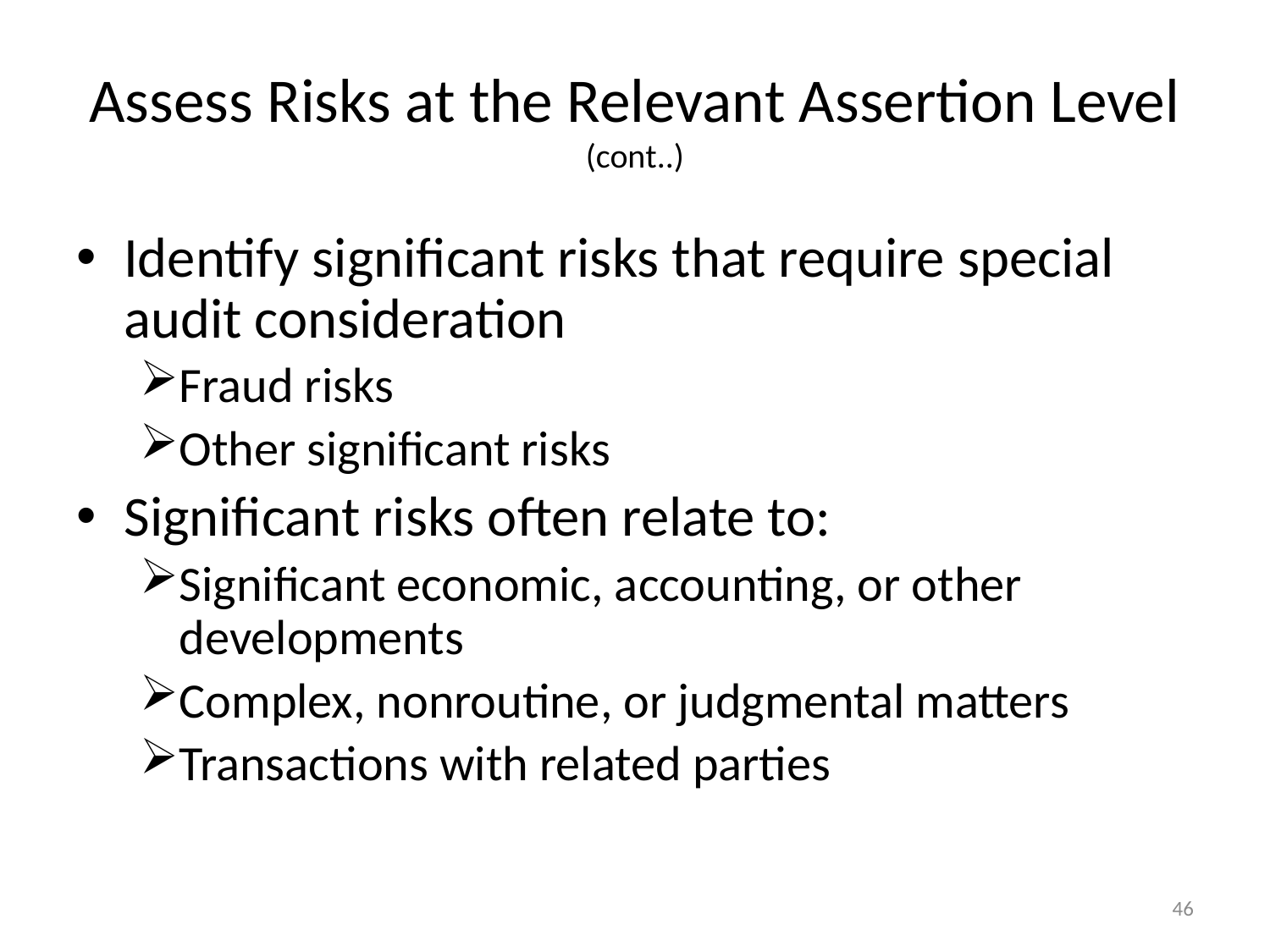

# Assess Risks at the Relevant Assertion Level (cont..)
Identify significant risks that require special audit consideration
Fraud risks
Other significant risks
Significant risks often relate to:
Significant economic, accounting, or other developments
Complex, nonroutine, or judgmental matters
Transactions with related parties

46